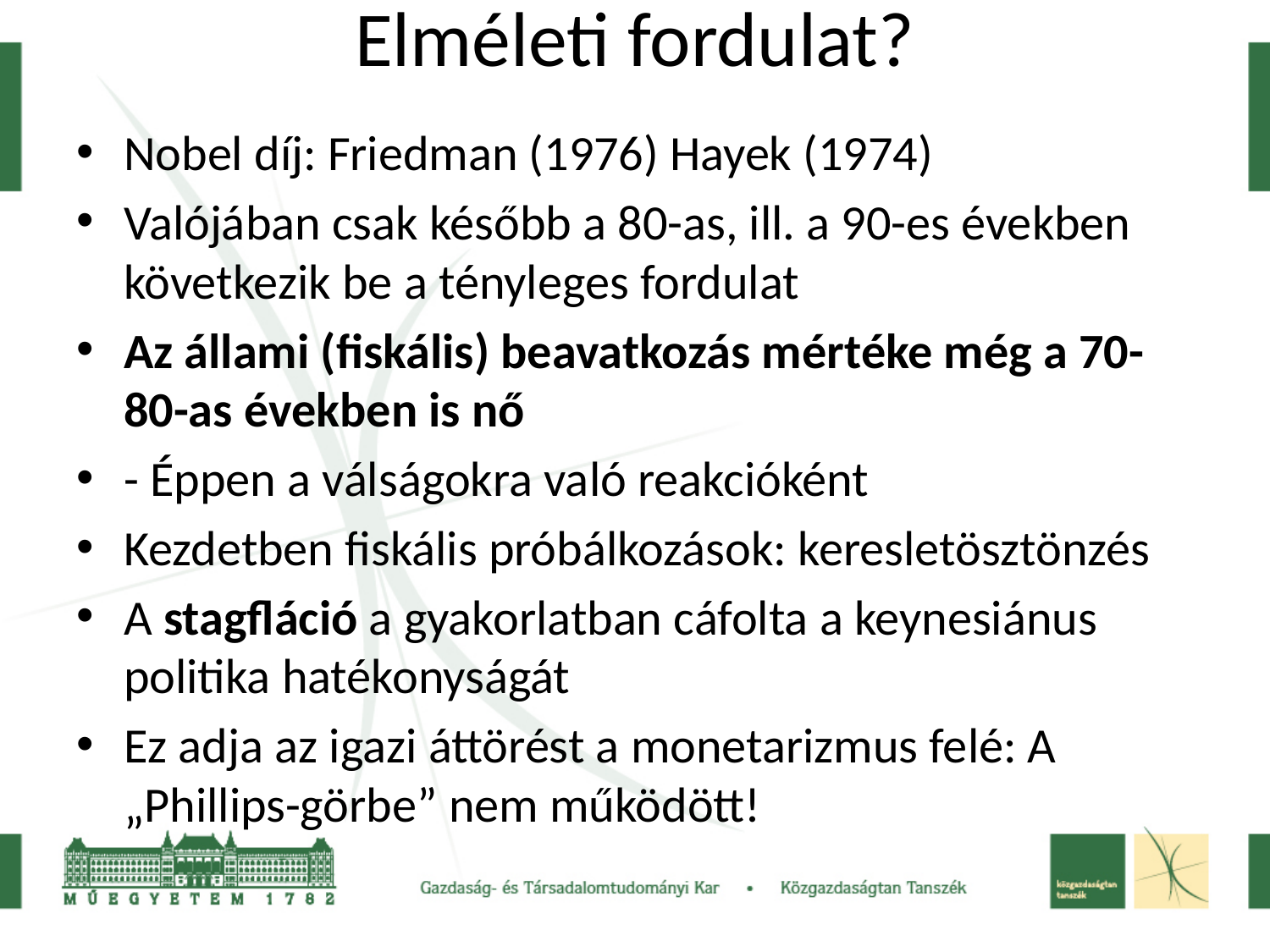

# Elméleti fordulat?
Nobel díj: Friedman (1976) Hayek (1974)
Valójában csak később a 80-as, ill. a 90-es években következik be a tényleges fordulat
Az állami (fiskális) beavatkozás mértéke még a 70-80-as években is nő
- Éppen a válságokra való reakcióként
Kezdetben fiskális próbálkozások: keresletösztönzés
A stagfláció a gyakorlatban cáfolta a keynesiánus politika hatékonyságát
Ez adja az igazi áttörést a monetarizmus felé: A „Phillips-görbe” nem működött!